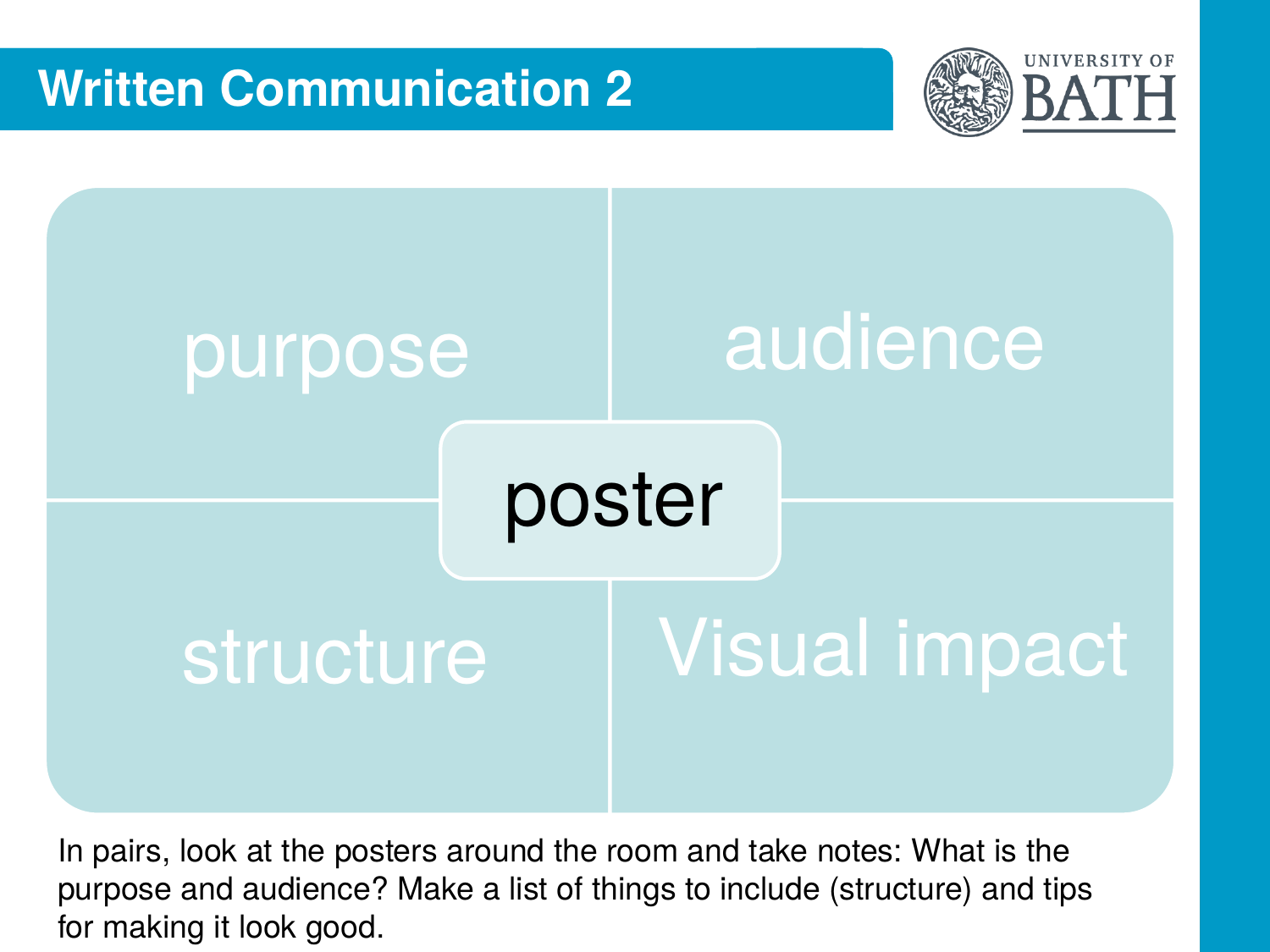

# Written Communication 2
purpose
audience
structure
Visual impact
poster
In pairs, look at the posters around the room and take notes: What is the purpose and audience? Make a list of things to include (structure) and tips for making it look good.